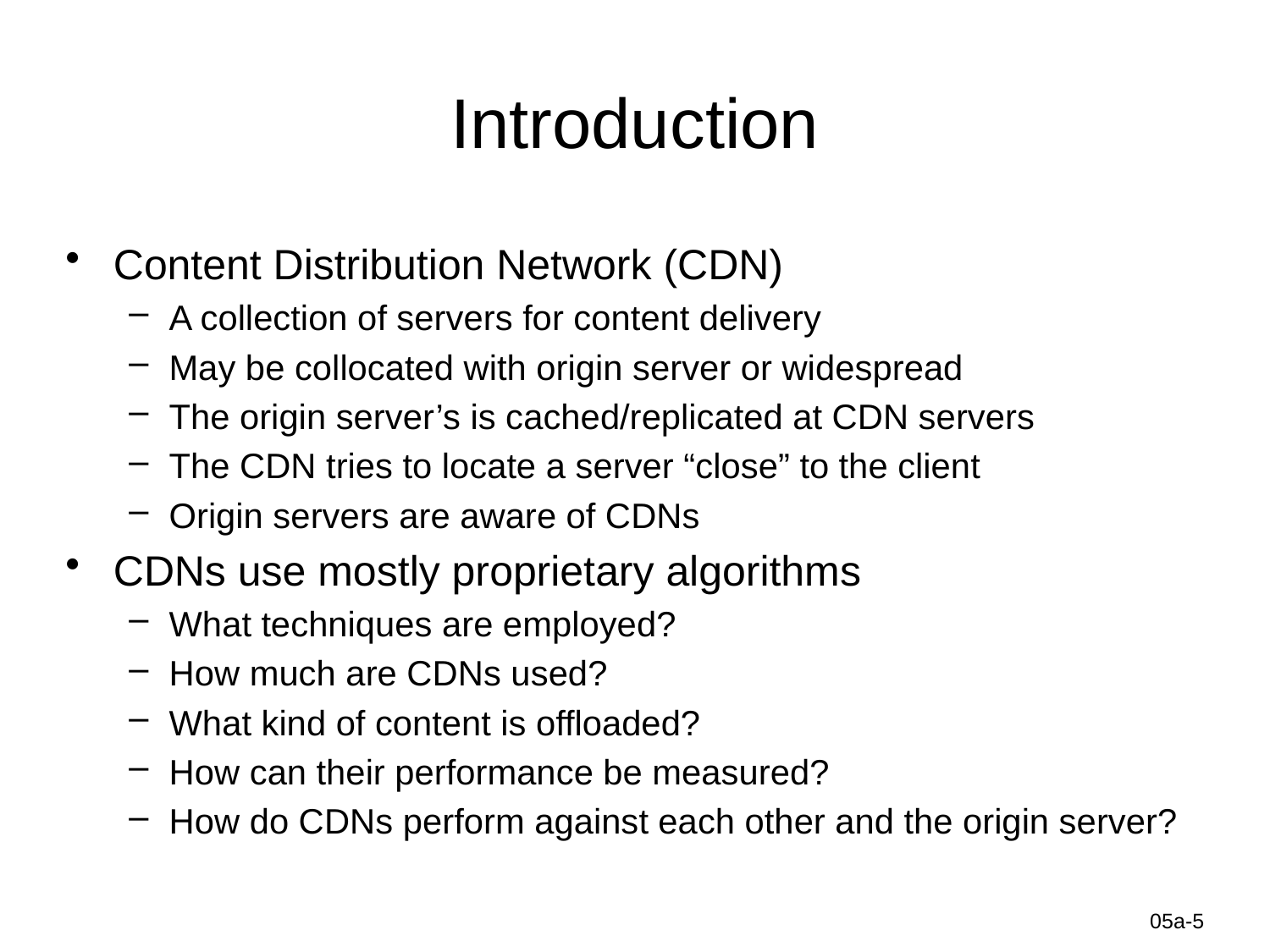

# Introduction
Content Distribution Network (CDN)
A collection of servers for content delivery
May be collocated with origin server or widespread
The origin server’s is cached/replicated at CDN servers
The CDN tries to locate a server “close” to the client
Origin servers are aware of CDNs
CDNs use mostly proprietary algorithms
What techniques are employed?
How much are CDNs used?
What kind of content is offloaded?
How can their performance be measured?
How do CDNs perform against each other and the origin server?
Information-Centric Networks
05a-5